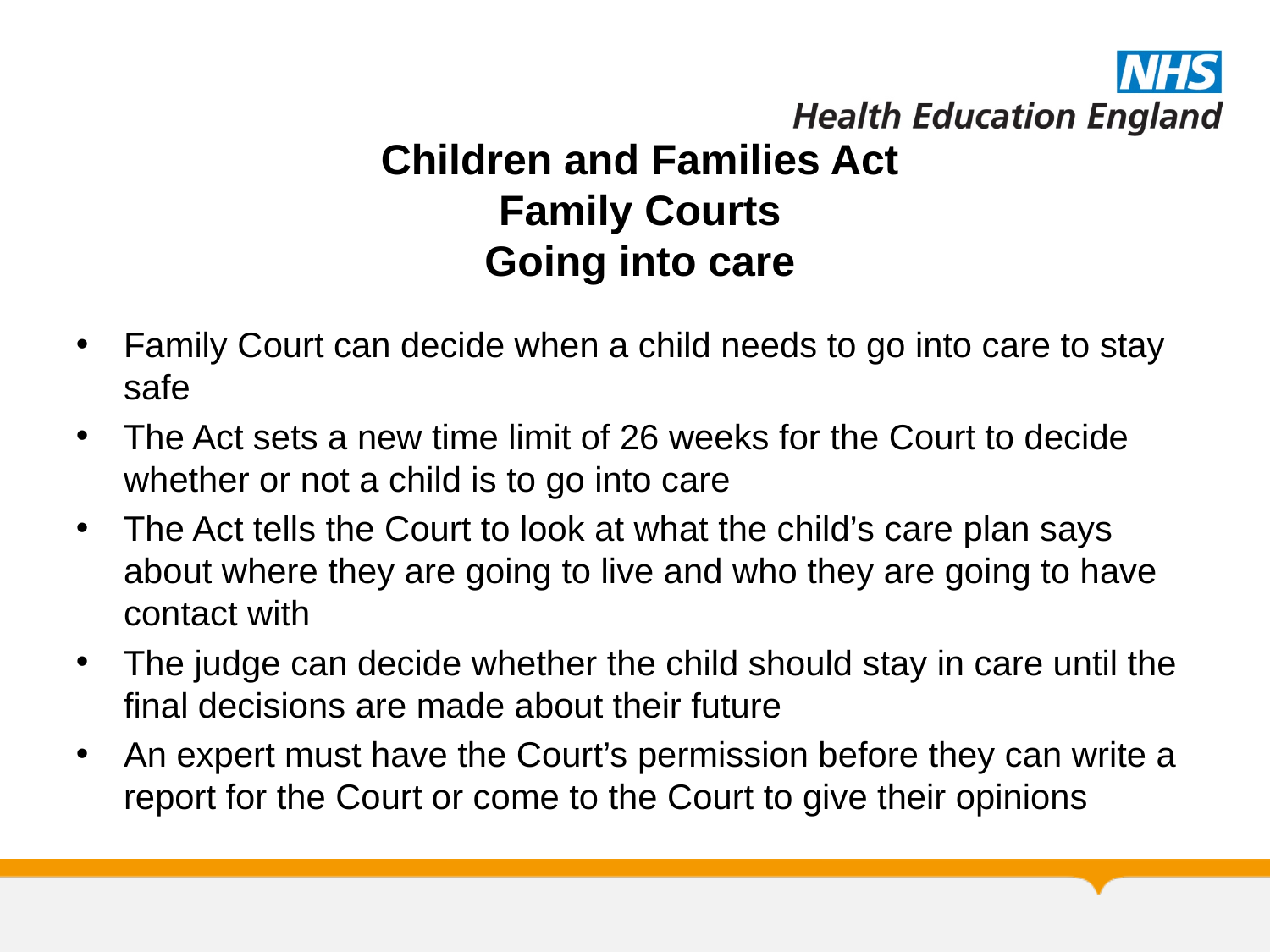

# Children and Families Act Family Courts Going into care
Family Court can decide when a child needs to go into care to stay safe
The Act sets a new time limit of 26 weeks for the Court to decide whether or not a child is to go into care
The Act tells the Court to look at what the child’s care plan says about where they are going to live and who they are going to have contact with
The judge can decide whether the child should stay in care until the final decisions are made about their future
An expert must have the Court’s permission before they can write a report for the Court or come to the Court to give their opinions